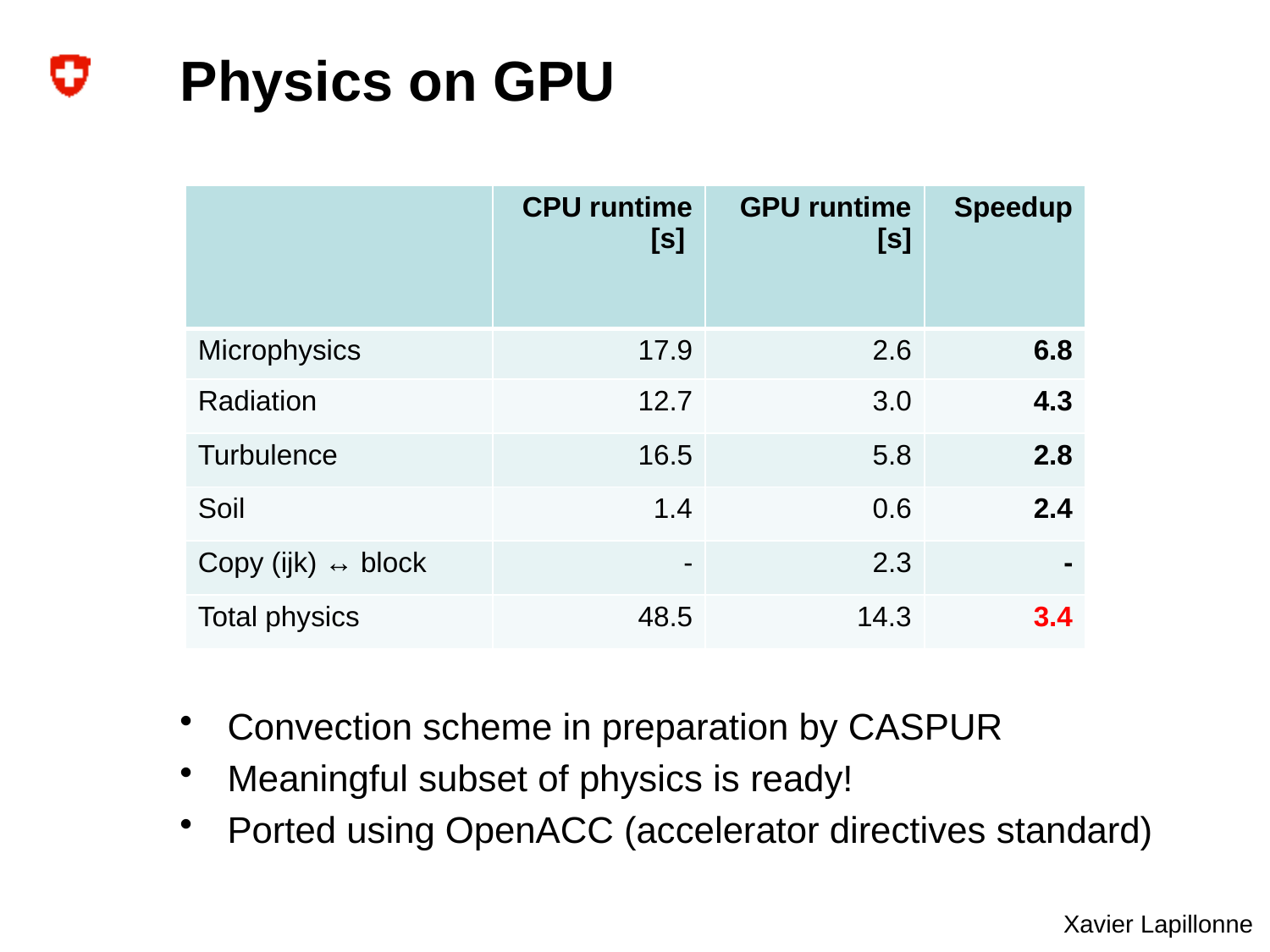

# Physics on GPU

Convection scheme in preparation by CASPUR
Meaningful subset of physics is ready!
Ported using OpenACC (accelerator directives standard)
|  | CPU runtime [s] | GPU runtime [s] | Speedup |
| --- | --- | --- | --- |
| Microphysics | 17.9 | 2.6 | 6.8 |
| Radiation | 12.7 | 3.0 | 4.3 |
| Turbulence | 16.5 | 5.8 | 2.8 |
| Soil | 1.4 | 0.6 | 2.4 |
| Copy (ijk) ↔ block | - | 2.3 | - |
| Total physics | 48.5 | 14.3 | 3.4 |
Xavier Lapillonne